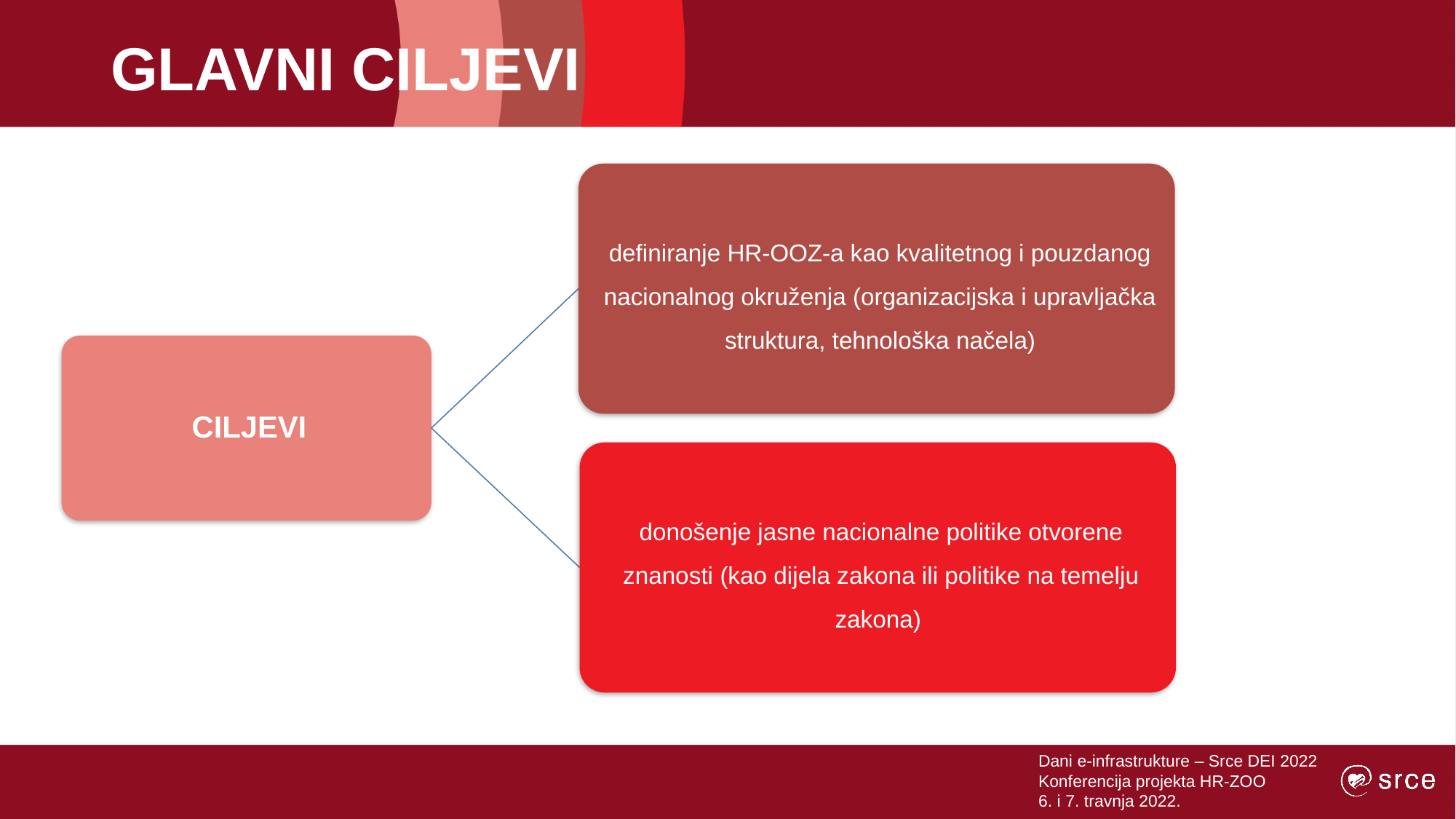

# GLAVNI CILJEVI
CILJEVI

definiranje HR-OOZ-a kao kvalitetnog i pouzdanog nacionalnog okruženja (organizacijska i upravljačka struktura, tehnološka načela)

donošenje jasne nacionalne politike otvorene znanosti (kao dijela zakona ili politike na temelju zakona)